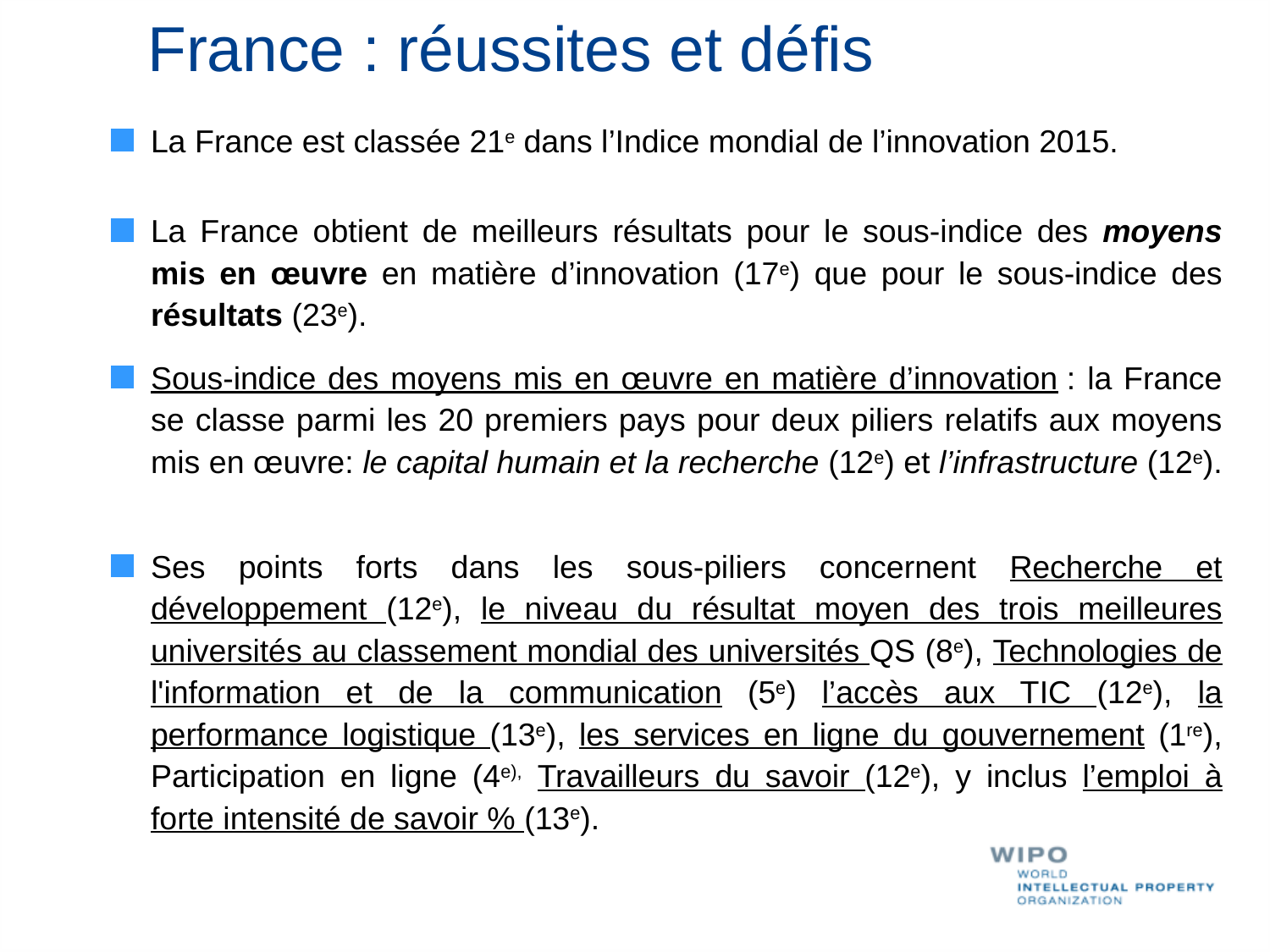

# France : réussites et défis

La France est classée 21e dans l’Indice mondial de l’innovation 2015.

La France obtient de meilleurs résultats pour le sous-indice des moyens mis en œuvre en matière d’innovation (17e) que pour le sous-indice des résultats (23e).
Sous-indice des moyens mis en œuvre en matière d’innovation : la France se classe parmi les 20 premiers pays pour deux piliers relatifs aux moyens mis en œuvre: le capital humain et la recherche (12e) et l’infrastructure (12e).
Ses points forts dans les sous-piliers concernent Recherche et développement (12e), le niveau du résultat moyen des trois meilleures universités au classement mondial des universités QS (8e), Technologies de l'information et de la communication (5e) l’accès aux TIC (12e), la performance logistique (13e), les services en ligne du gouvernement (1re), Participation en ligne (4e), Travailleurs du savoir (12e), y inclus l’emploi à forte intensité de savoir % (13e).